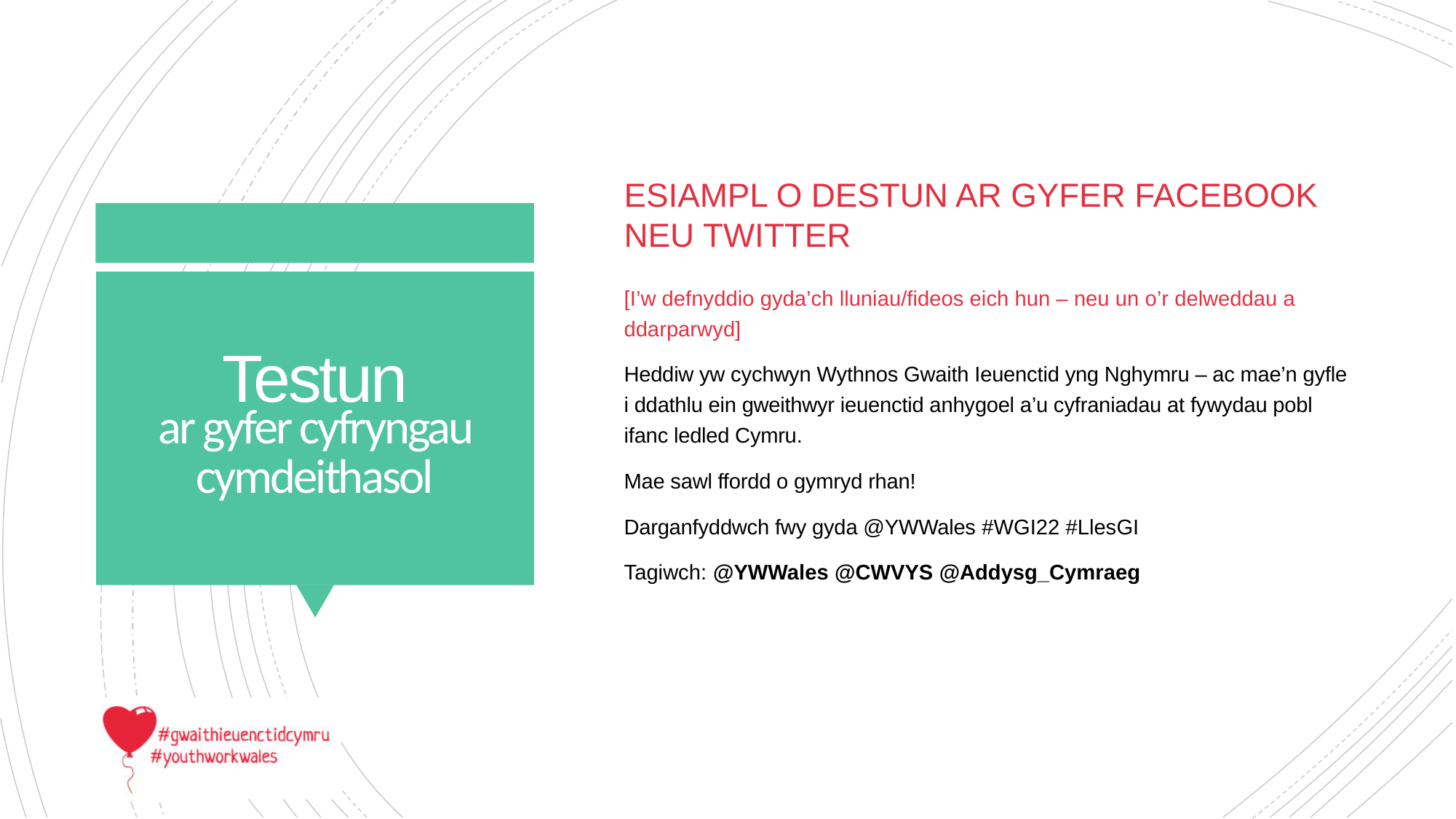

ESIAMPL O DESTUN AR GYFER facebook NEU TWITTER

[I’w defnyddio gyda’ch lluniau/fideos eich hun – neu un o’r delweddau a ddarparwyd]
Heddiw yw cychwyn Wythnos Gwaith Ieuenctid yng Nghymru – ac mae’n gyfle i ddathlu ein gweithwyr ieuenctid anhygoel a’u cyfraniadau at fywydau pobl ifanc ledled Cymru.
Mae sawl ffordd o gymryd rhan!
Darganfyddwch fwy gyda @YWWales #WGI22 #LlesGI
Tagiwch: @YWWales @CWVYS @Addysg_Cymraeg
# ar gyfer cyfryngau cymdeithasol
Testun